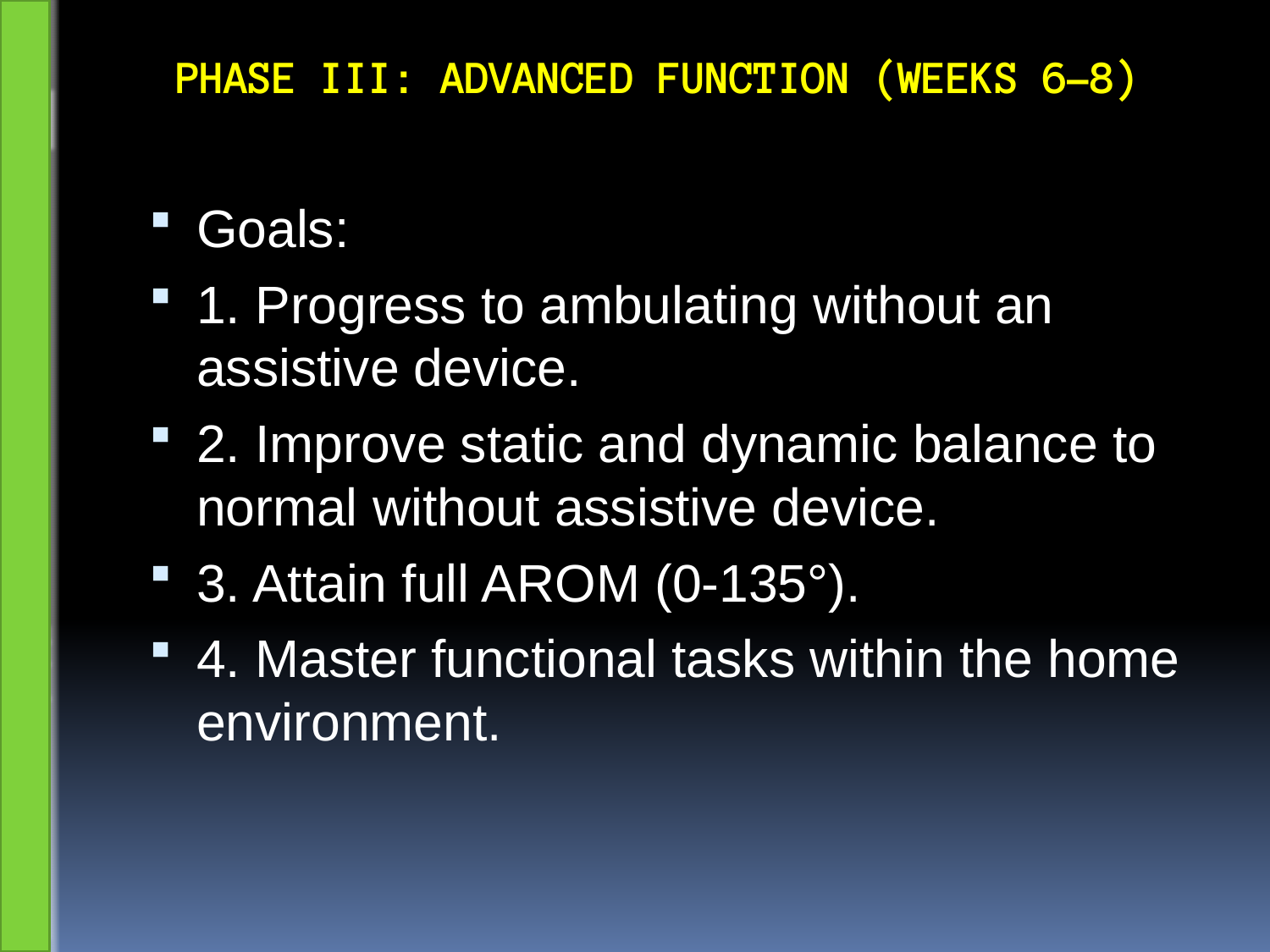

# PHASE III: ADVANCED FUNCTION (WEEKS 6-8)
Goals:
1. Progress to ambulating without an assistive device.
2. Improve static and dynamic balance to normal without assistive device.
3. Attain full AROM (0-135°).
4. Master functional tasks within the home environment.